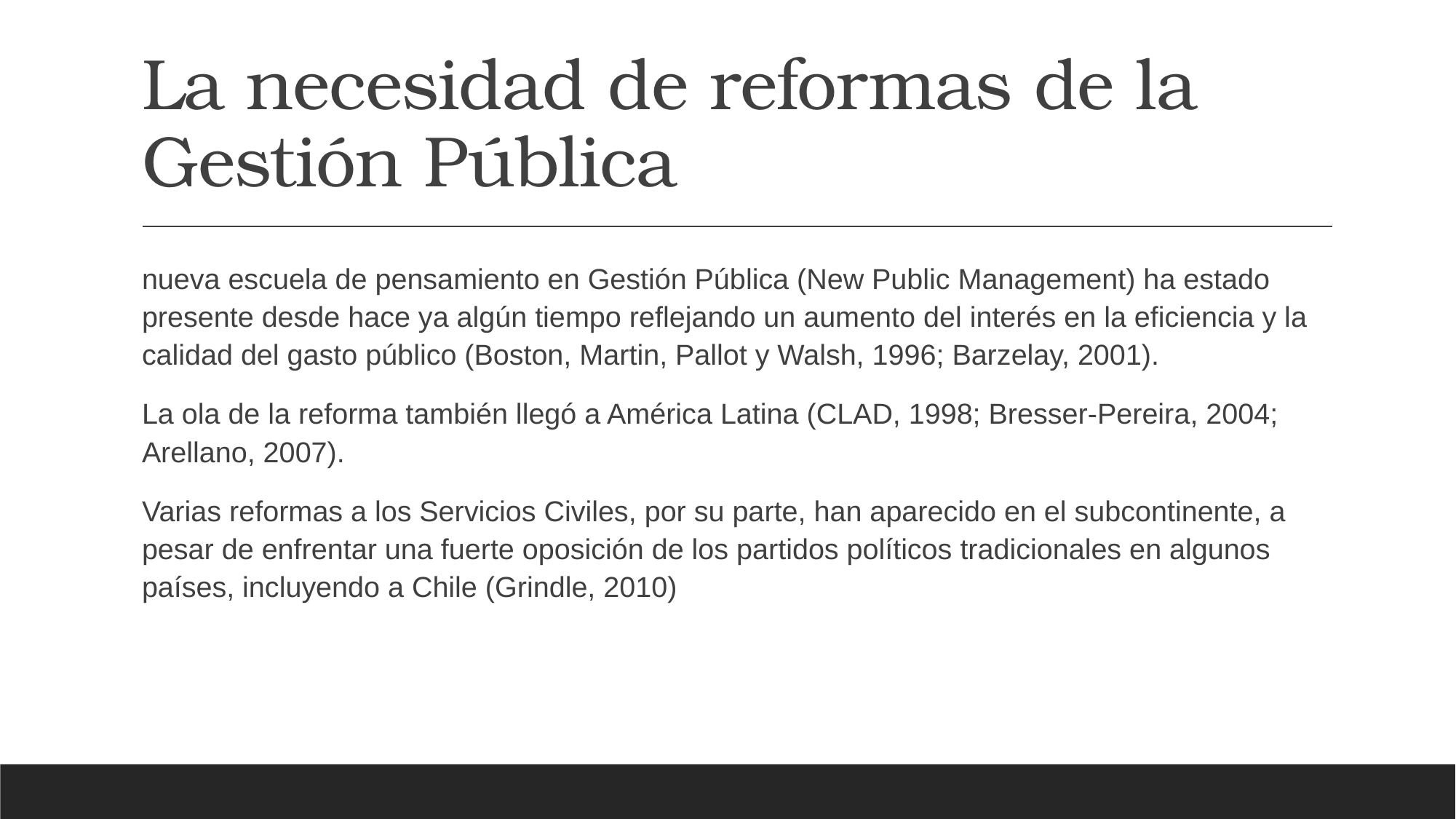

# La necesidad de reformas de la Gestión Pública
nueva escuela de pensamiento en Gestión Pública (New Public Management) ha estado presente desde hace ya algún tiempo reflejando un aumento del interés en la eficiencia y la calidad del gasto público (Boston, Martin, Pallot y Walsh, 1996; Barzelay, 2001).
La ola de la reforma también llegó a América Latina (CLAD, 1998; Bresser-Pereira, 2004; Arellano, 2007).
Varias reformas a los Servicios Civiles, por su parte, han aparecido en el subcontinente, a pesar de enfrentar una fuerte oposición de los partidos políticos tradicionales en algunos países, incluyendo a Chile (Grindle, 2010)